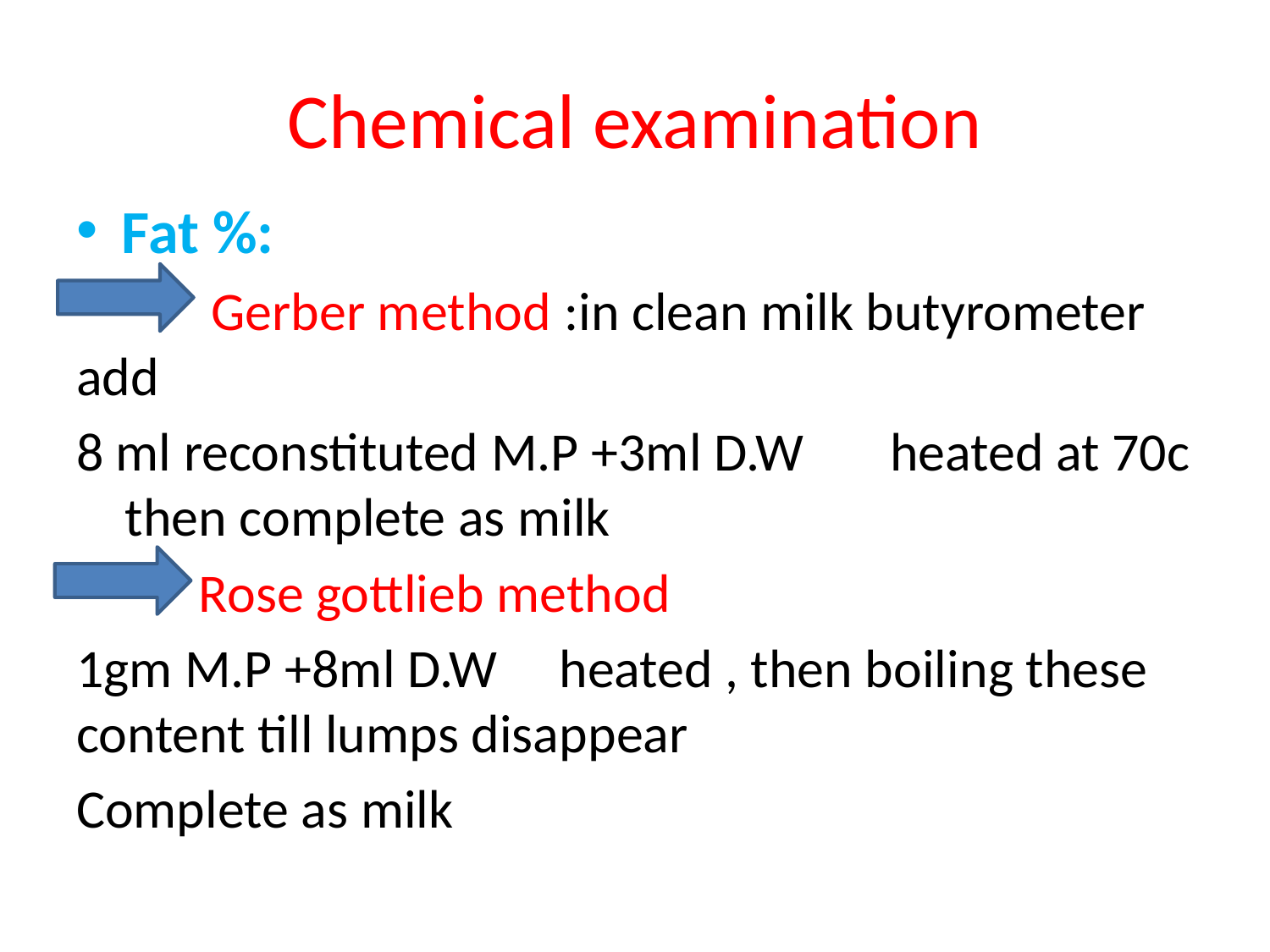

# Chemical examination
Fat %:
           Gerber method :in clean milk butyrometer add
8 ml reconstituted M.P +3ml D.W       heated at 70c     then complete as milk
          Rose gottlieb method
1gm M.P +8ml D.W     heated , then boiling these content till lumps disappear
Complete as milk